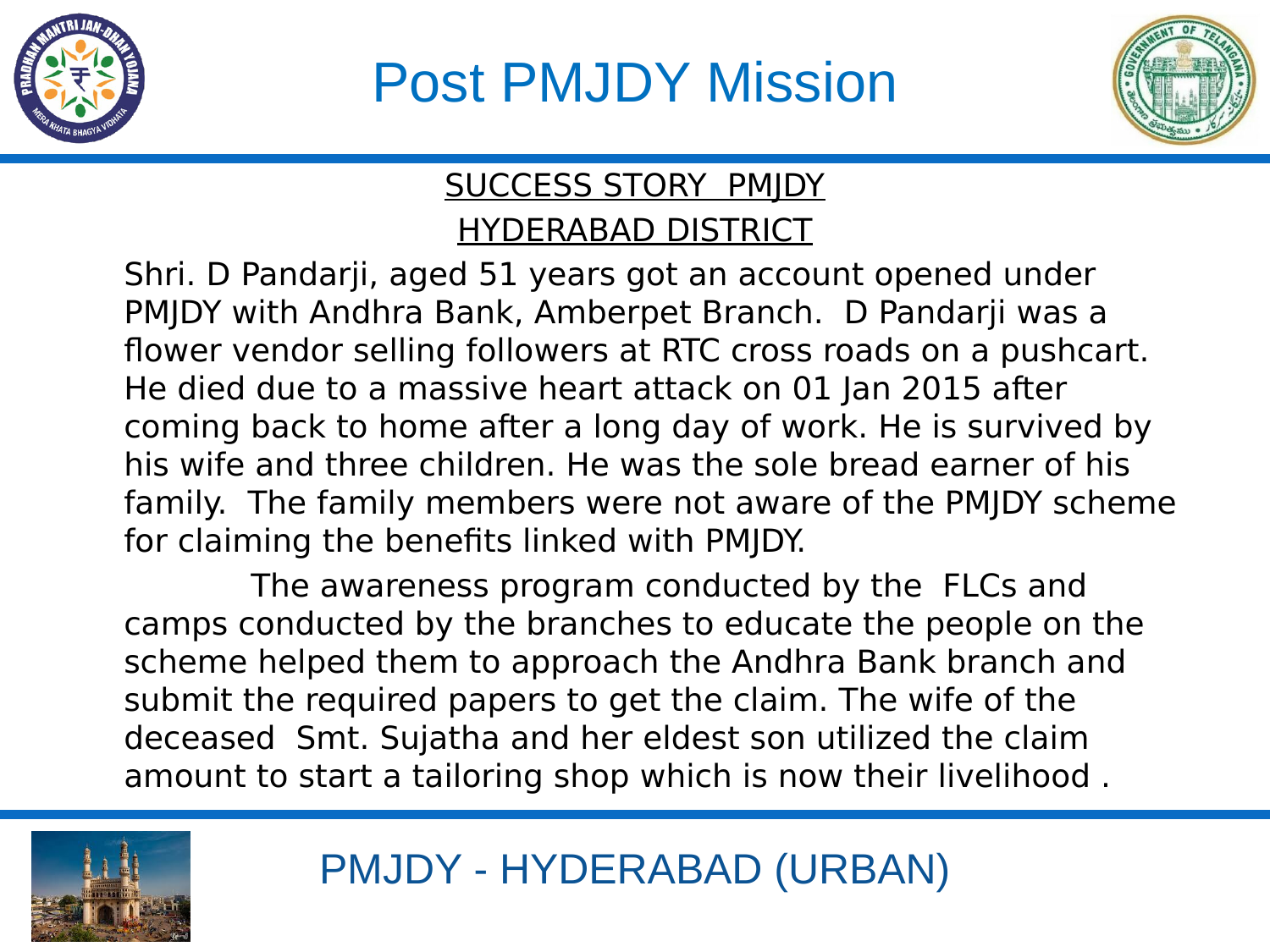

Post PMJDY Mission
SUCCESS STORY  PMJDY
HYDERABAD DISTRICT
	Shri. D Pandarji, aged 51 years got an account opened under PMJDY with Andhra Bank, Amberpet Branch.  D Pandarji was a flower vendor selling followers at RTC cross roads on a pushcart.  He died due to a massive heart attack on 01 Jan 2015 after coming back to home after a long day of work. He is survived by his wife and three children. He was the sole bread earner of his family.  The family members were not aware of the PMJDY scheme for claiming the benefits linked with PMJDY.
		The awareness program conducted by the  FLCs and camps conducted by the branches to educate the people on the scheme helped them to approach the Andhra Bank branch and submit the required papers to get the claim. The wife of the deceased  Smt. Sujatha and her eldest son utilized the claim amount to start a tailoring shop which is now their livelihood .